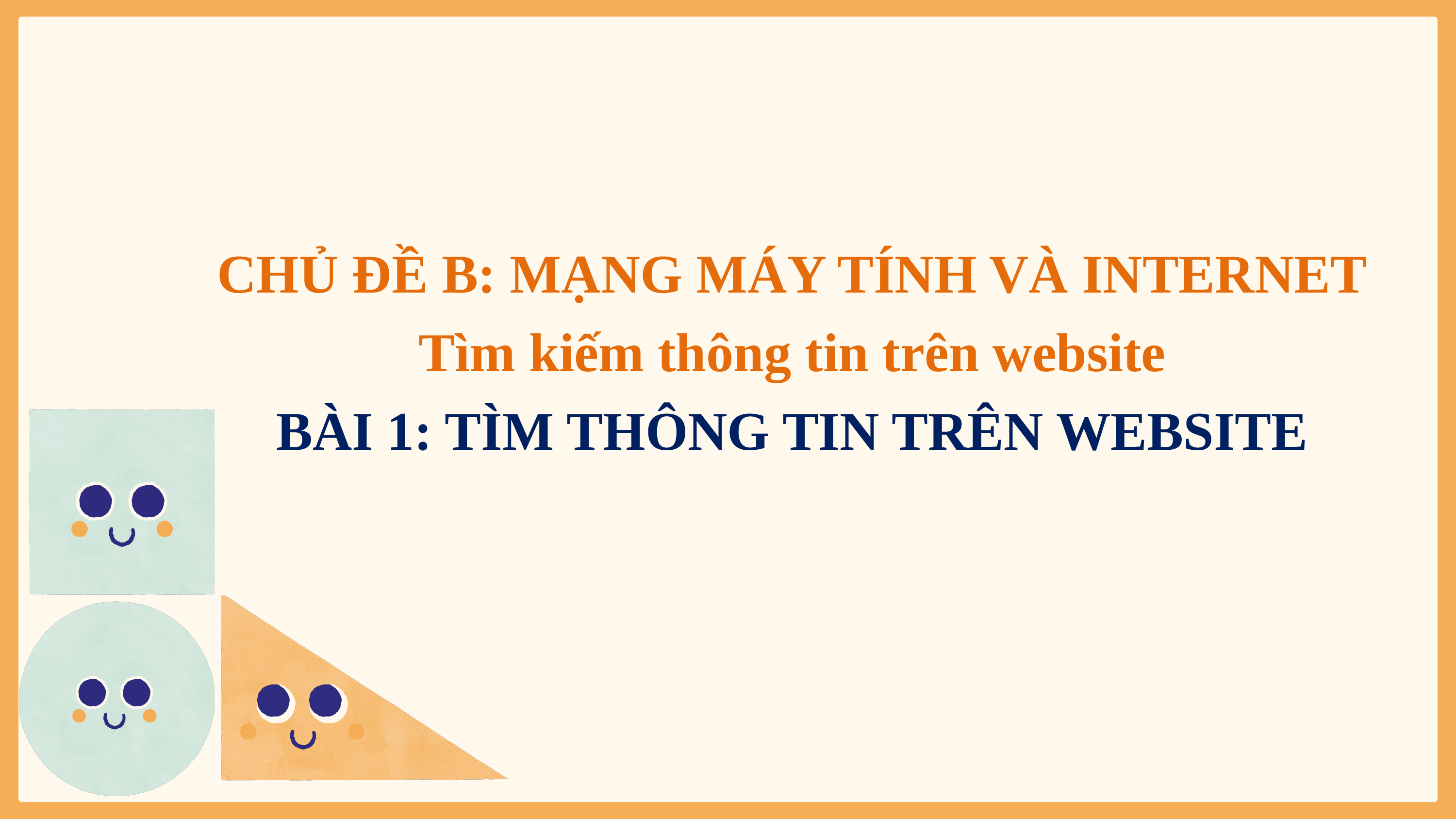

CHỦ ĐỀ B: MẠNG MÁY TÍNH VÀ INTERNET
Tìm kiếm thông tin trên website
BÀI 1: TÌM THÔNG TIN TRÊN WEBSITE